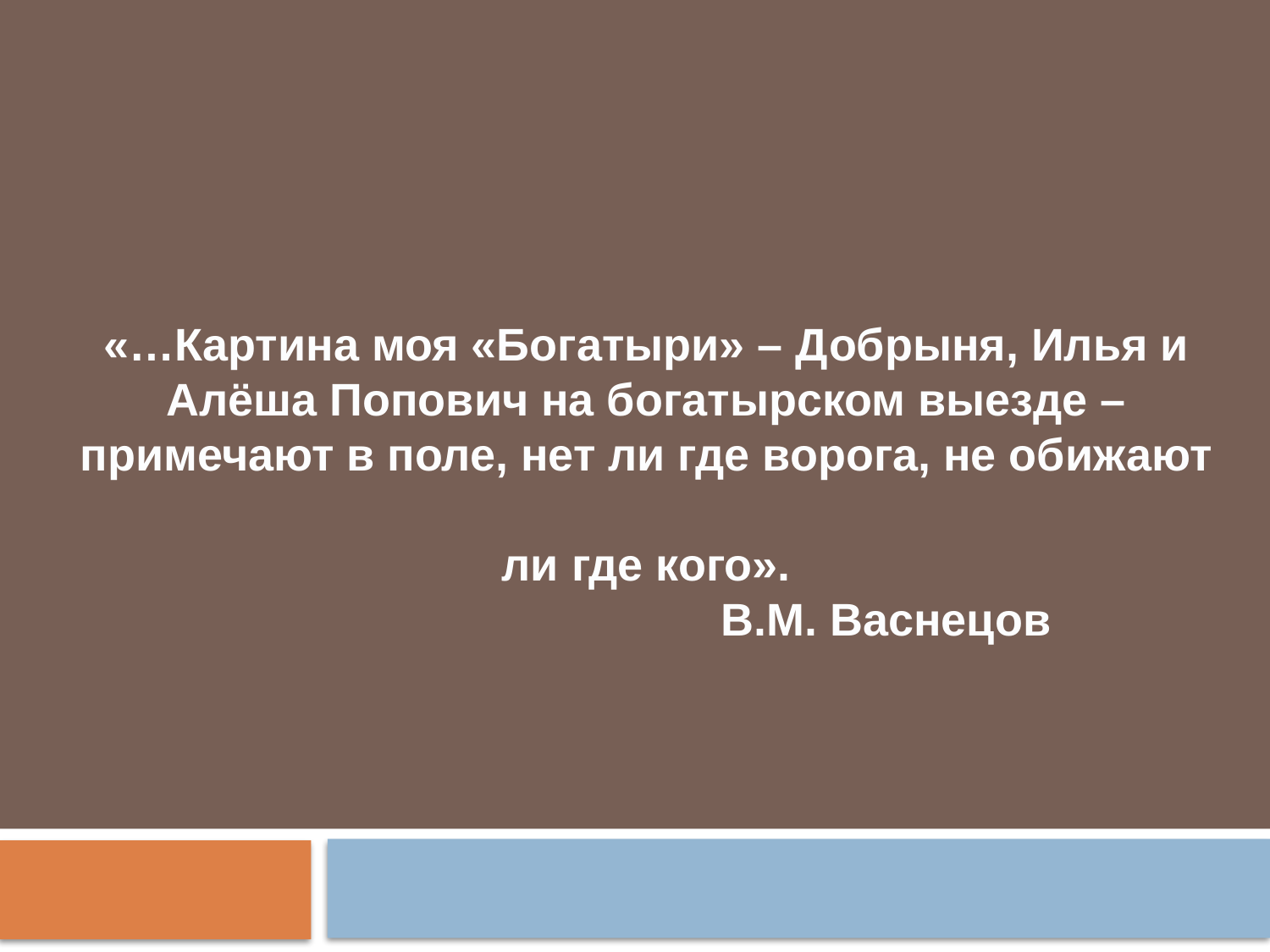

# «…Картина моя «Богатыри» – Добрыня, Илья и Алёша Попович на богатырском выезде – примечают в поле, нет ли где ворога, не обижают ли где кого». В.М. Васнецов